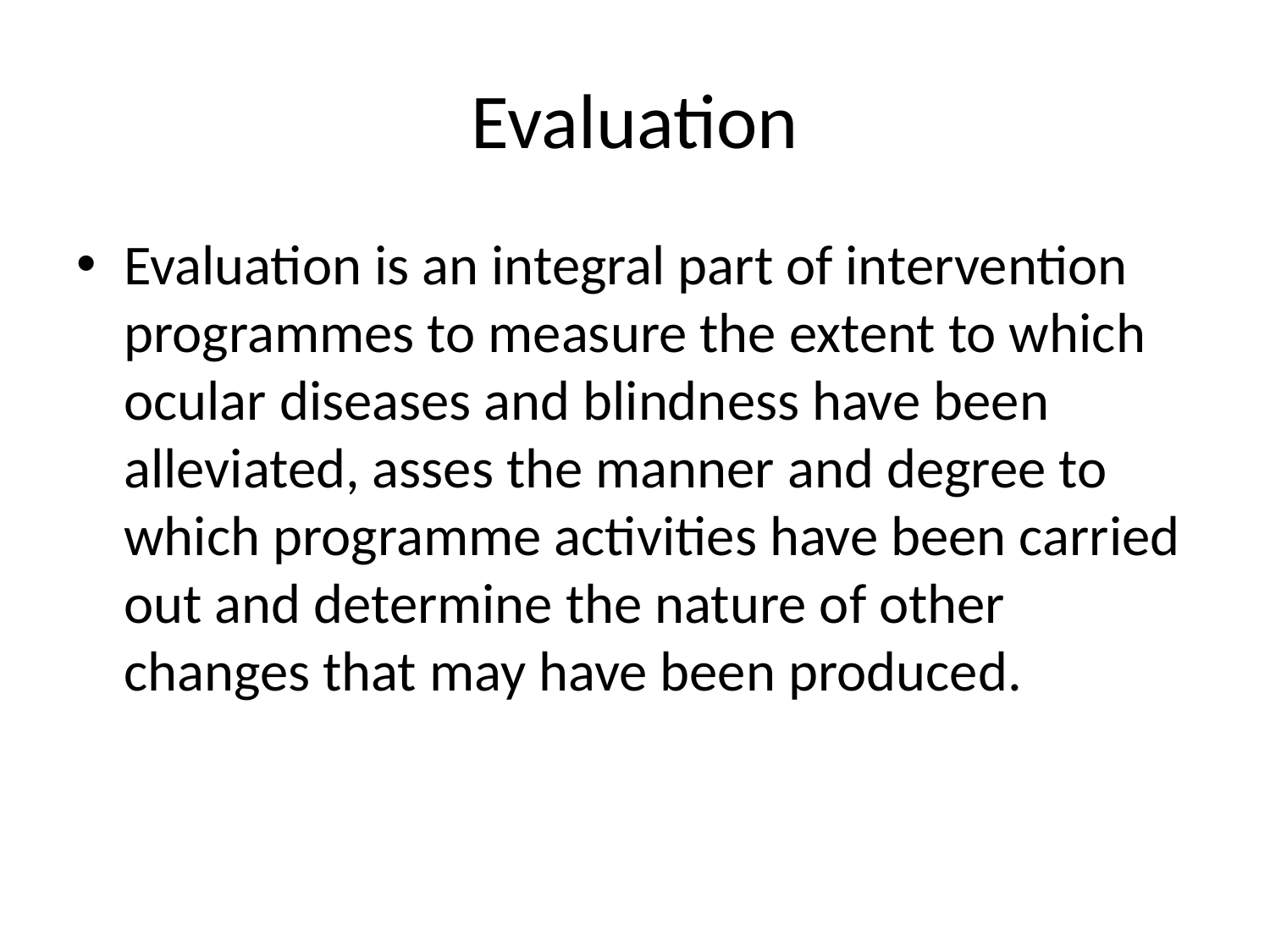

# Evaluation
Evaluation is an integral part of intervention programmes to measure the extent to which ocular diseases and blindness have been alleviated, asses the manner and degree to which programme activities have been carried out and determine the nature of other changes that may have been produced.